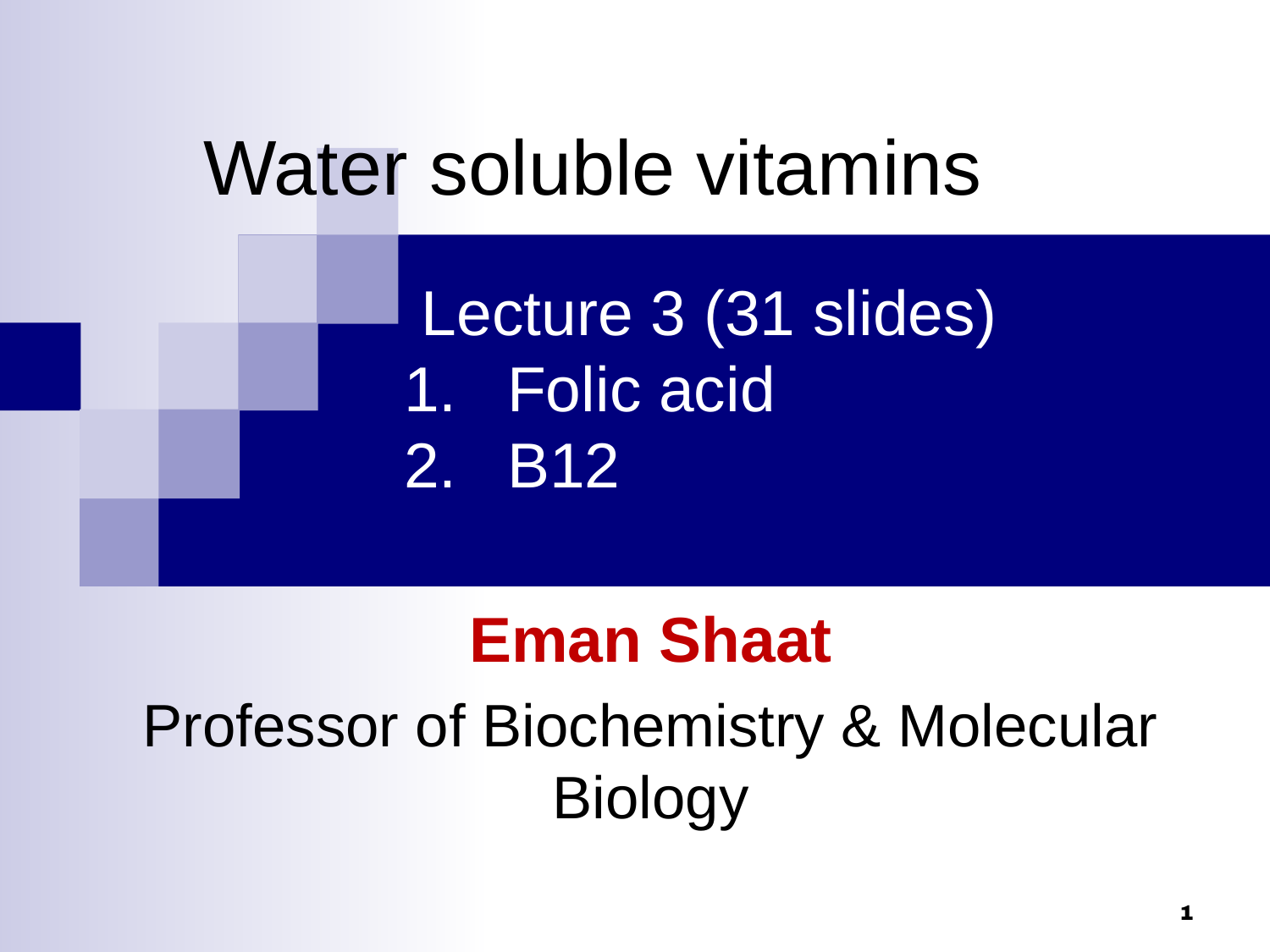

# Water soluble vitamins
 Lecture 3 (31 slides)
Folic acid
B12
Eman Shaat
Professor of Biochemistry & Molecular Biology
1